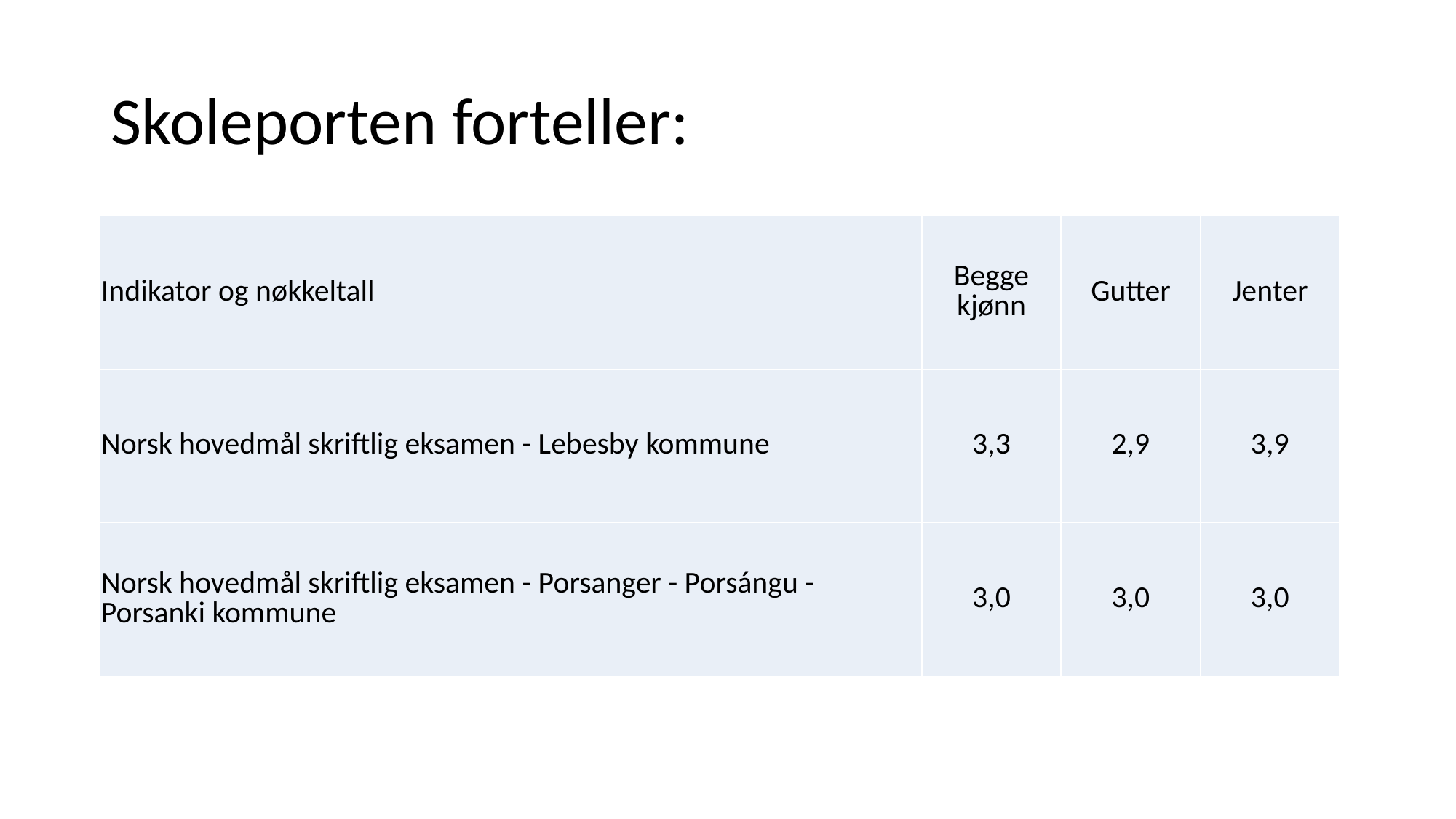

# Skoleporten forteller:
| Indikator og nøkkeltall | Begge kjønn | Gutter | Jenter |
| --- | --- | --- | --- |
| Norsk hovedmål skriftlig eksamen - Lebesby kommune | 3,3 | 2,9 | 3,9 |
| Norsk hovedmål skriftlig eksamen - Porsanger - Porsángu - Porsanki kommune | 3,0 | 3,0 | 3,0 |